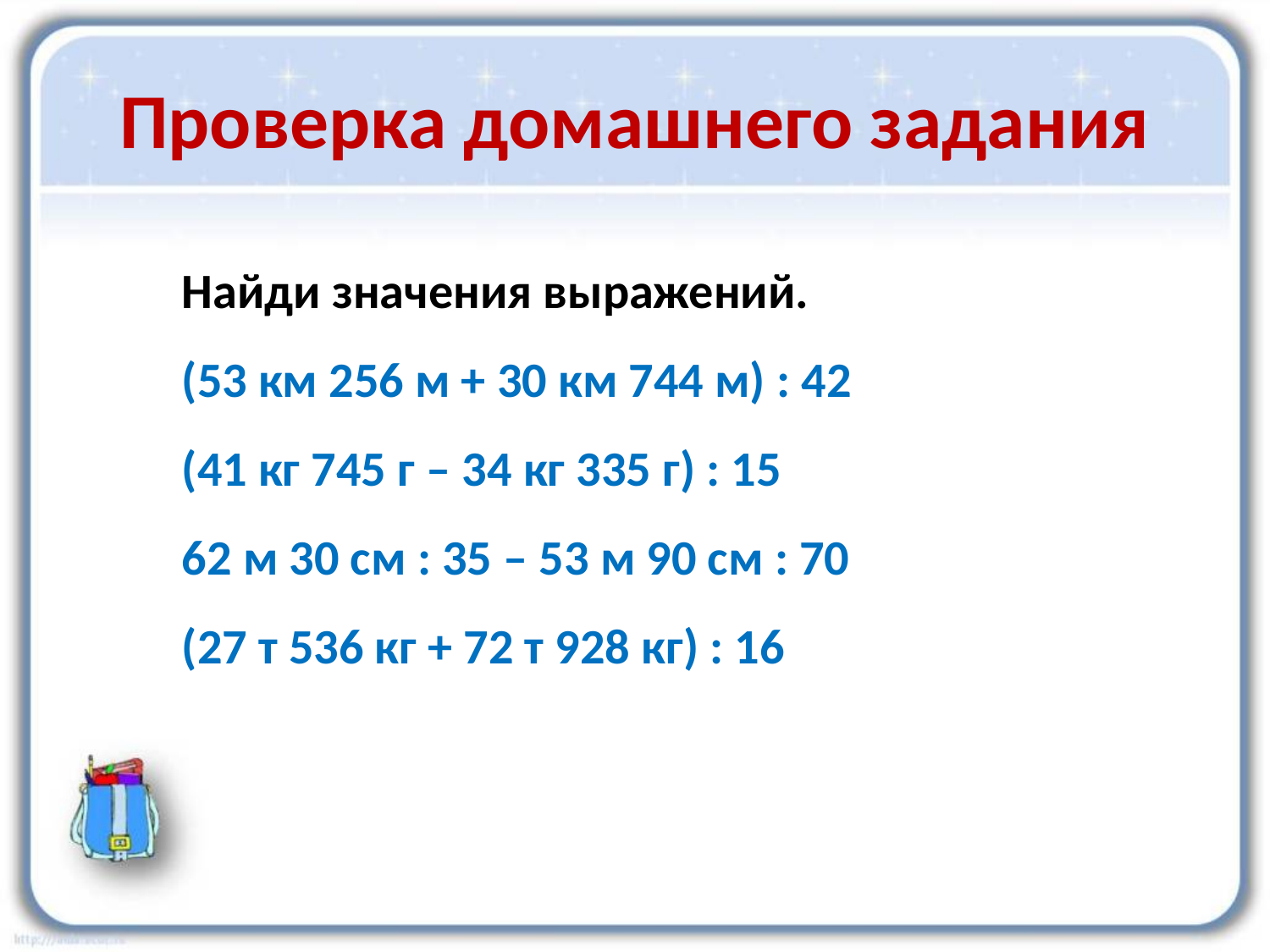

# Проверка домашнего задания
Найди значения выражений.
(53 км 256 м + 30 км 744 м) : 42
(41 кг 745 г – 34 кг 335 г) : 15
62 м 30 см : 35 – 53 м 90 см : 70
(27 т 536 кг + 72 т 928 кг) : 16